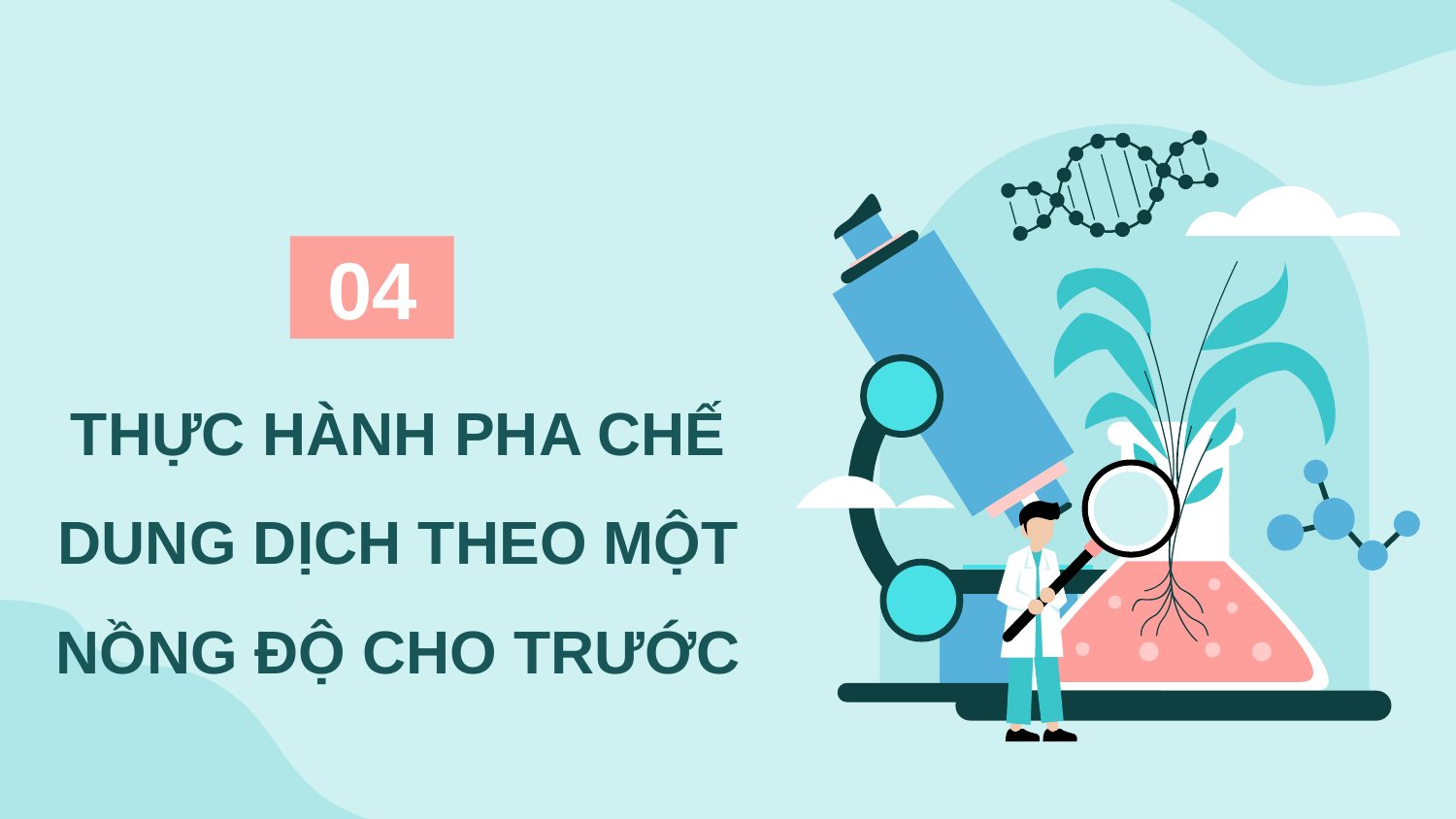

04

THỰC HÀNH PHA CHẾ DUNG DỊCH THEO MỘT NỒNG ĐỘ CHO TRƯỚC